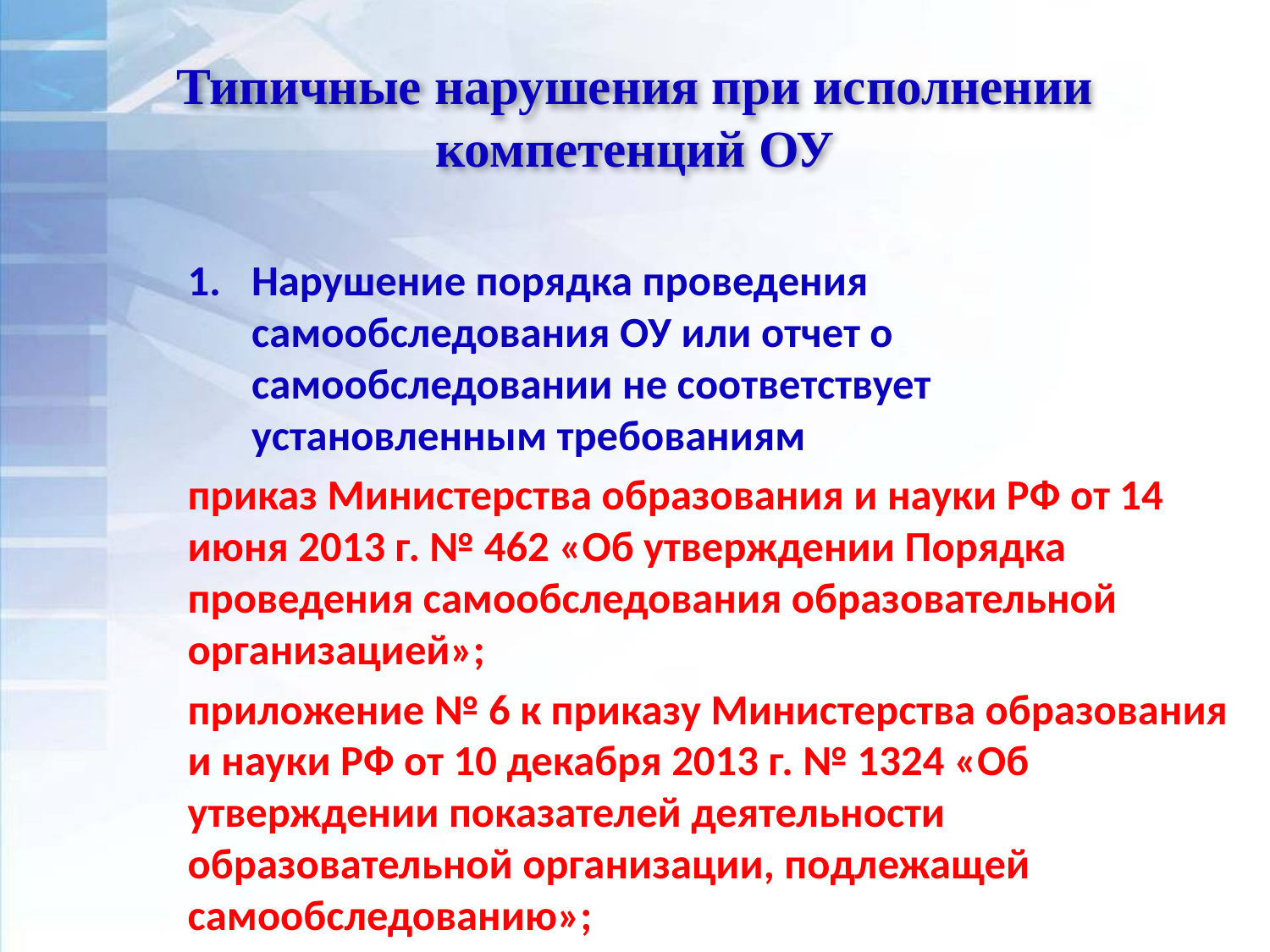

# Типичные нарушения при исполнении компетенций ОУ

Нарушение порядка проведения самообследования ОУ или отчет о самообследовании не соответствует установленным требованиям
приказ Министерства образования и науки РФ от 14 июня 2013 г. № 462 «Об утверждении Порядка проведения самообследования образовательной организацией»;
приложение № 6 к приказу Министерства образования и науки РФ от 10 декабря 2013 г. № 1324 «Об утверждении показателей деятельности образовательной организации, подлежащей самообследованию»;